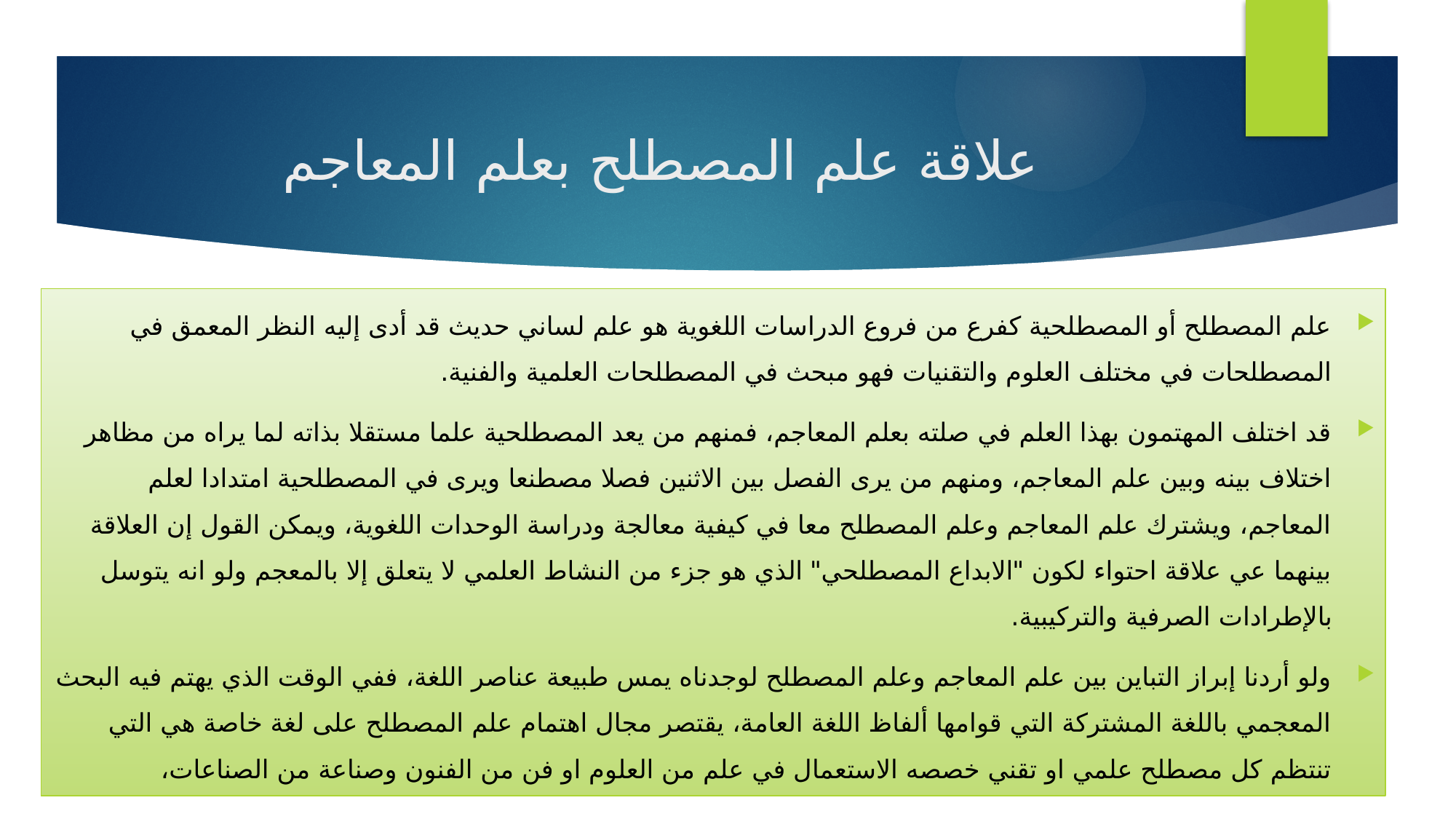

# علاقة علم المصطلح بعلم المعاجم
علم المصطلح أو المصطلحية كفرع من فروع الدراسات اللغوية هو علم لساني حديث قد أدى إليه النظر المعمق في المصطلحات في مختلف العلوم والتقنيات فهو مبحث في المصطلحات العلمية والفنية.
قد اختلف المهتمون بهذا العلم في صلته بعلم المعاجم، فمنهم من يعد المصطلحية علما مستقلا بذاته لما يراه من مظاهر اختلاف بينه وبين علم المعاجم، ومنهم من يرى الفصل بين الاثنين فصلا مصطنعا ويرى في المصطلحية امتدادا لعلم المعاجم، ويشترك علم المعاجم وعلم المصطلح معا في كيفية معالجة ودراسة الوحدات اللغوية، ويمكن القول إن العلاقة بينهما عي علاقة احتواء لكون "الابداع المصطلحي" الذي هو جزء من النشاط العلمي لا يتعلق إلا بالمعجم ولو انه يتوسل بالإطرادات الصرفية والتركيبية.
ولو أردنا إبراز التباين بين علم المعاجم وعلم المصطلح لوجدناه يمس طبيعة عناصر اللغة، ففي الوقت الذي يهتم فيه البحث المعجمي باللغة المشتركة التي قوامها ألفاظ اللغة العامة، يقتصر مجال اهتمام علم المصطلح على لغة خاصة هي التي تنتظم كل مصطلح علمي او تقني خصصه الاستعمال في علم من العلوم او فن من الفنون وصناعة من الصناعات،